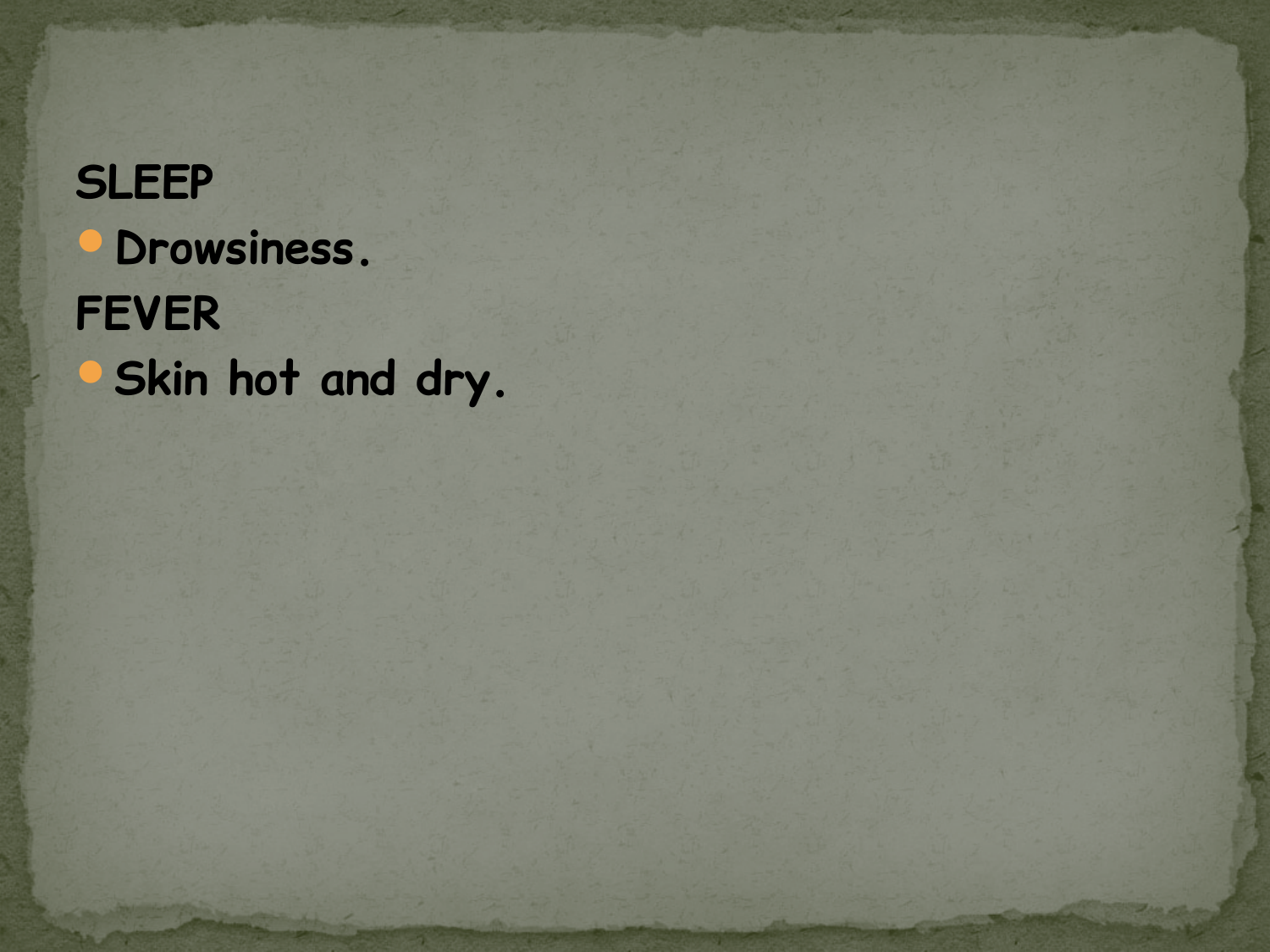

SLEEP
Drowsiness.
FEVER
Skin hot and dry.